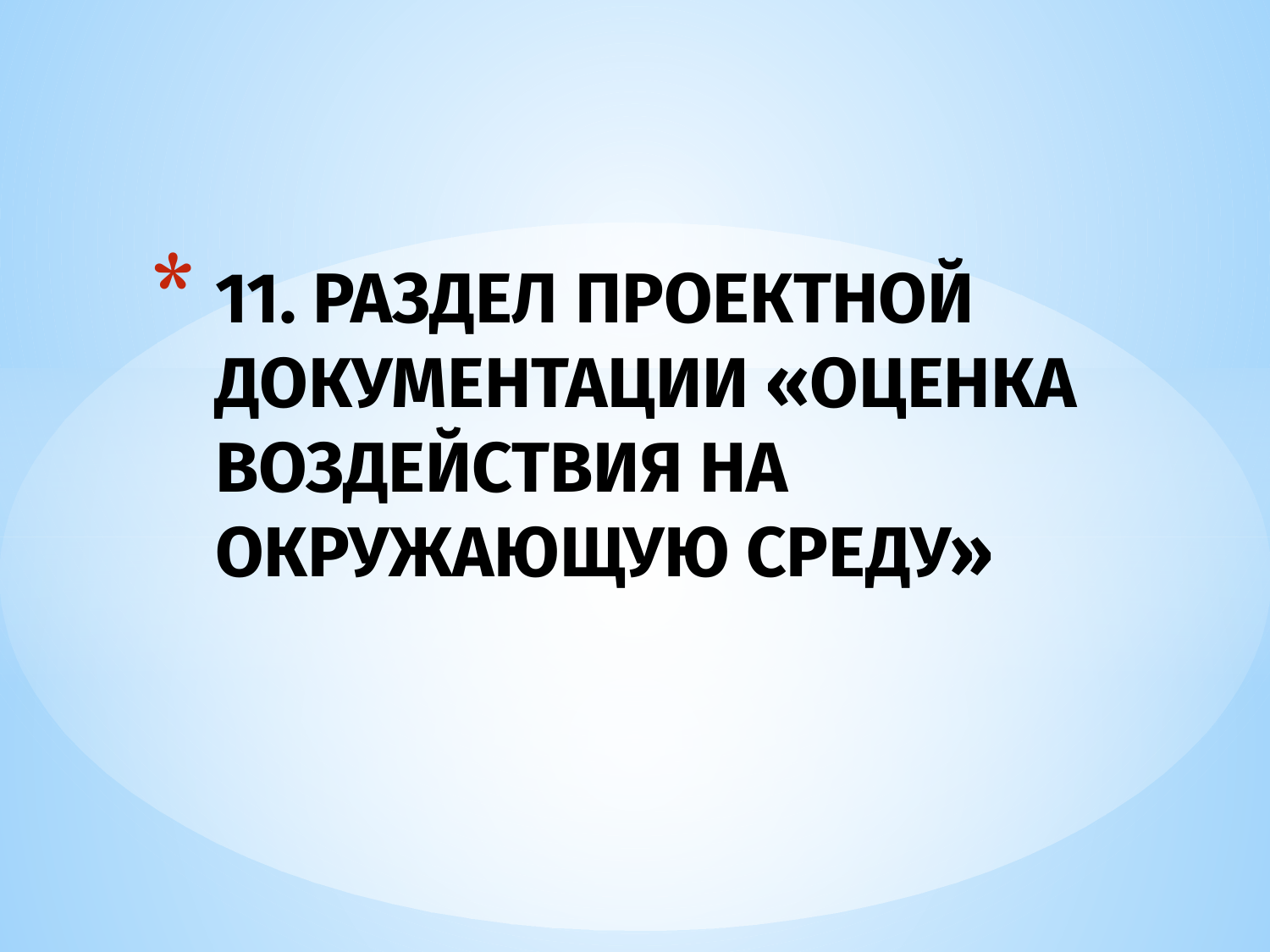

# 11. РАЗДЕЛ ПРОЕКТНОЙ ДОКУМЕНТАЦИИ «ОЦЕНКА ВОЗДЕЙСТВИЯ НА ОКРУЖАЮЩУЮ СРЕДУ»